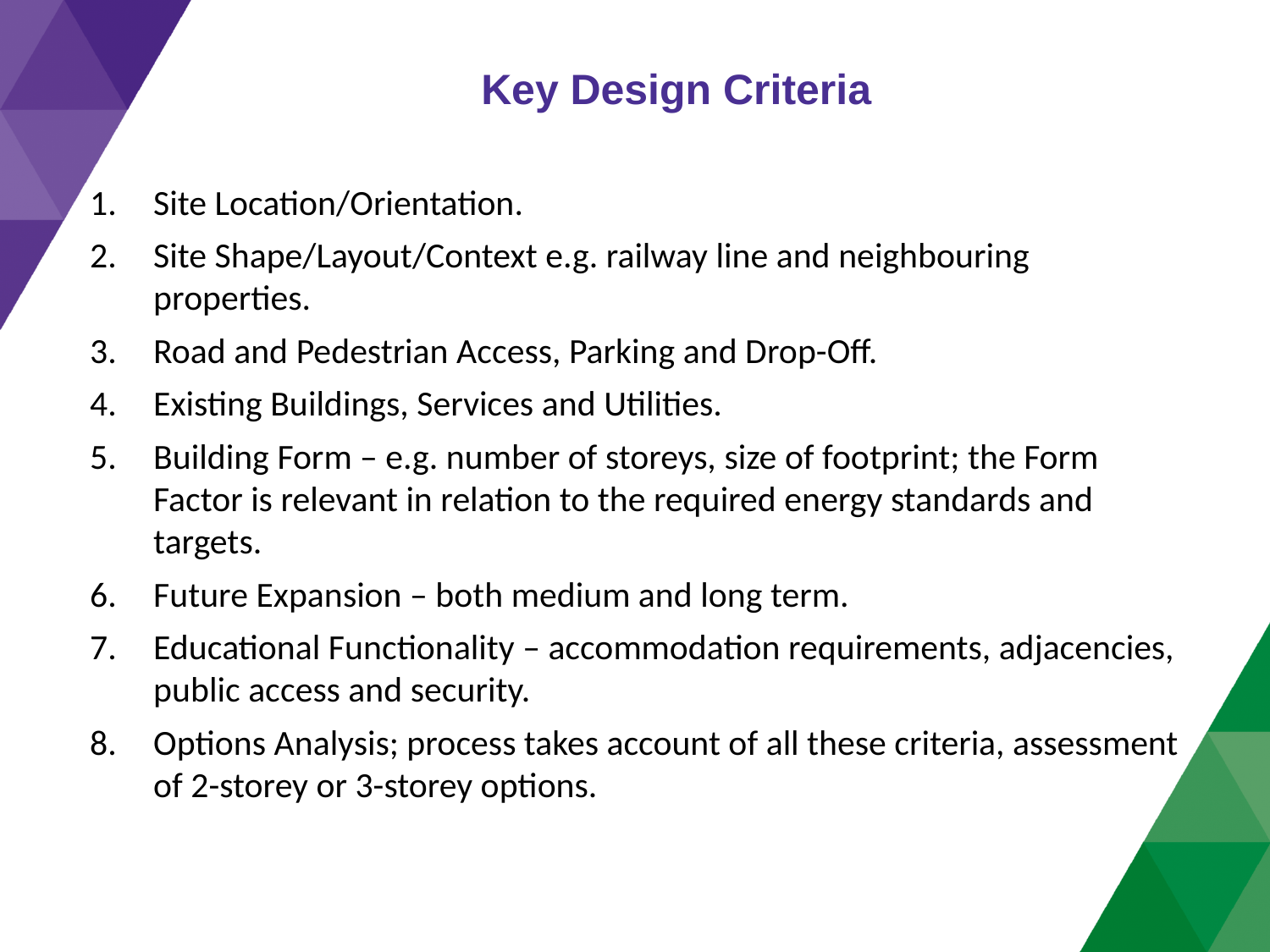

Key Design Criteria

Site Location/Orientation.
Site Shape/Layout/Context e.g. railway line and neighbouring properties.
Road and Pedestrian Access, Parking and Drop-Off.
Existing Buildings, Services and Utilities.
Building Form – e.g. number of storeys, size of footprint; the Form Factor is relevant in relation to the required energy standards and targets.
Future Expansion – both medium and long term.
Educational Functionality – accommodation requirements, adjacencies, public access and security.
Options Analysis; process takes account of all these criteria, assessment of 2-storey or 3-storey options.